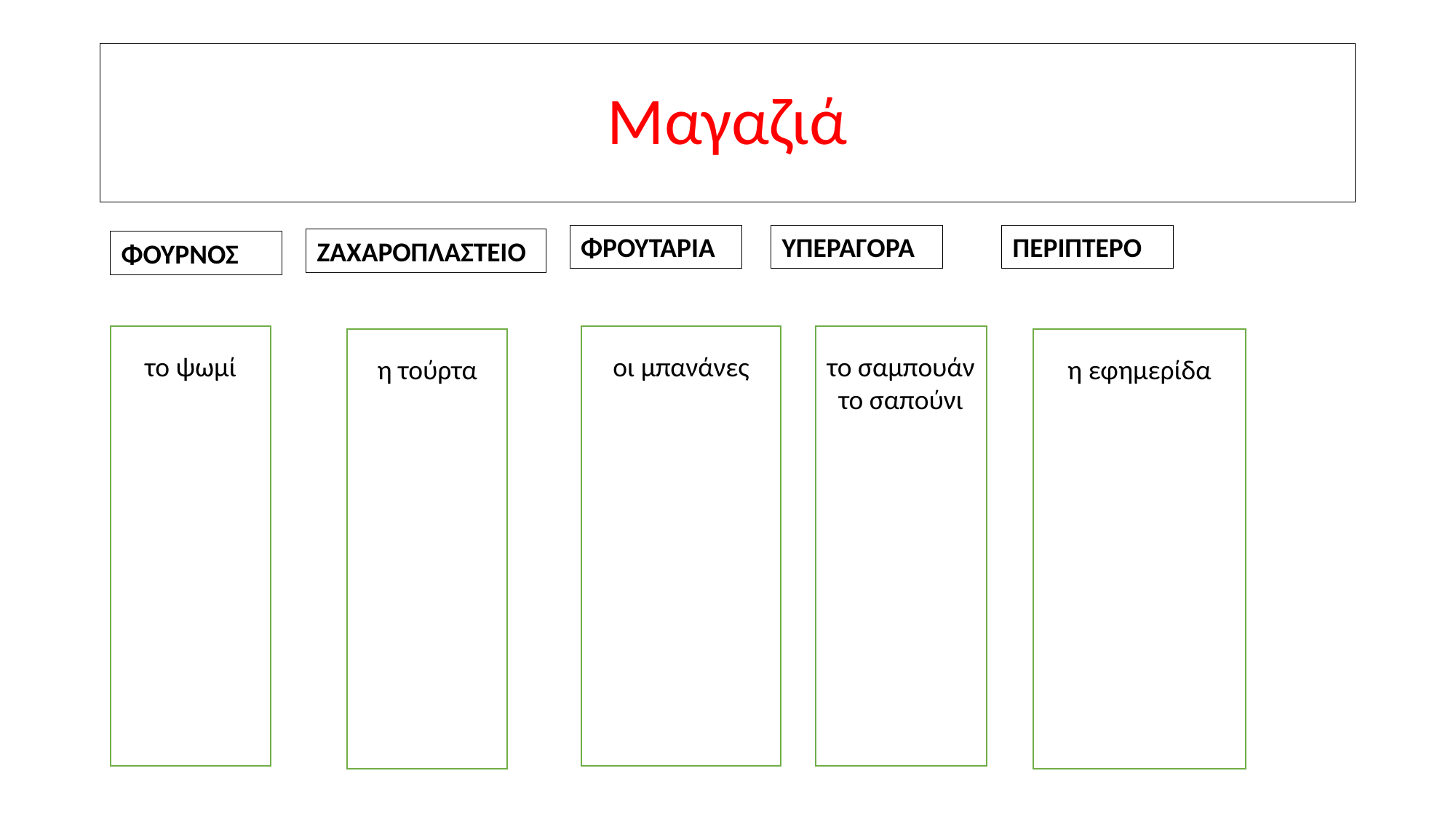

# Μαγαζιά
ΦΡΟΥΤΑΡΙΑ
ΥΠΕΡΑΓΟΡΑ
ΠΕΡΙΠΤΕΡΟ
ΖΑΧΑΡΟΠΛΑΣΤΕΙΟ
ΦΟΥΡΝΟΣ
το ψωμί

οι μπανάνες

το σαμπουάν
το σαπούνι

η τούρτα

η εφημερίδα